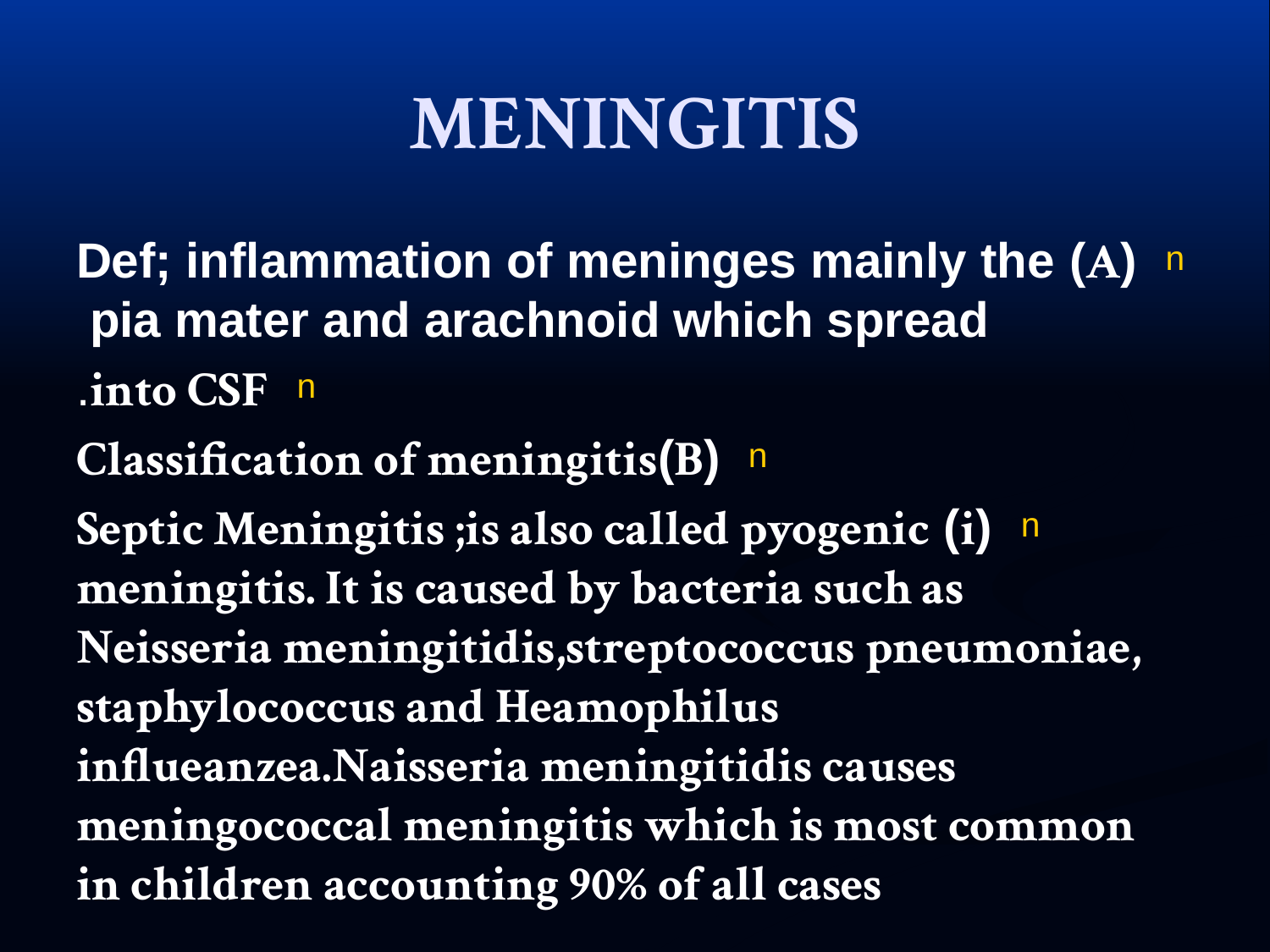

# MENINGITIS
(A) Def; inflammation of meninges mainly the pia mater and arachnoid which spread
into CSF.
(B)Classification of meningitis
(i) Septic Meningitis ;is also called pyogenic meningitis. It is caused by bacteria such as Neisseria meningitidis,streptococcus pneumoniae, staphylococcus and Heamophilus influeanzea.Naisseria meningitidis causes meningococcal meningitis which is most common in children accounting 90% of all cases